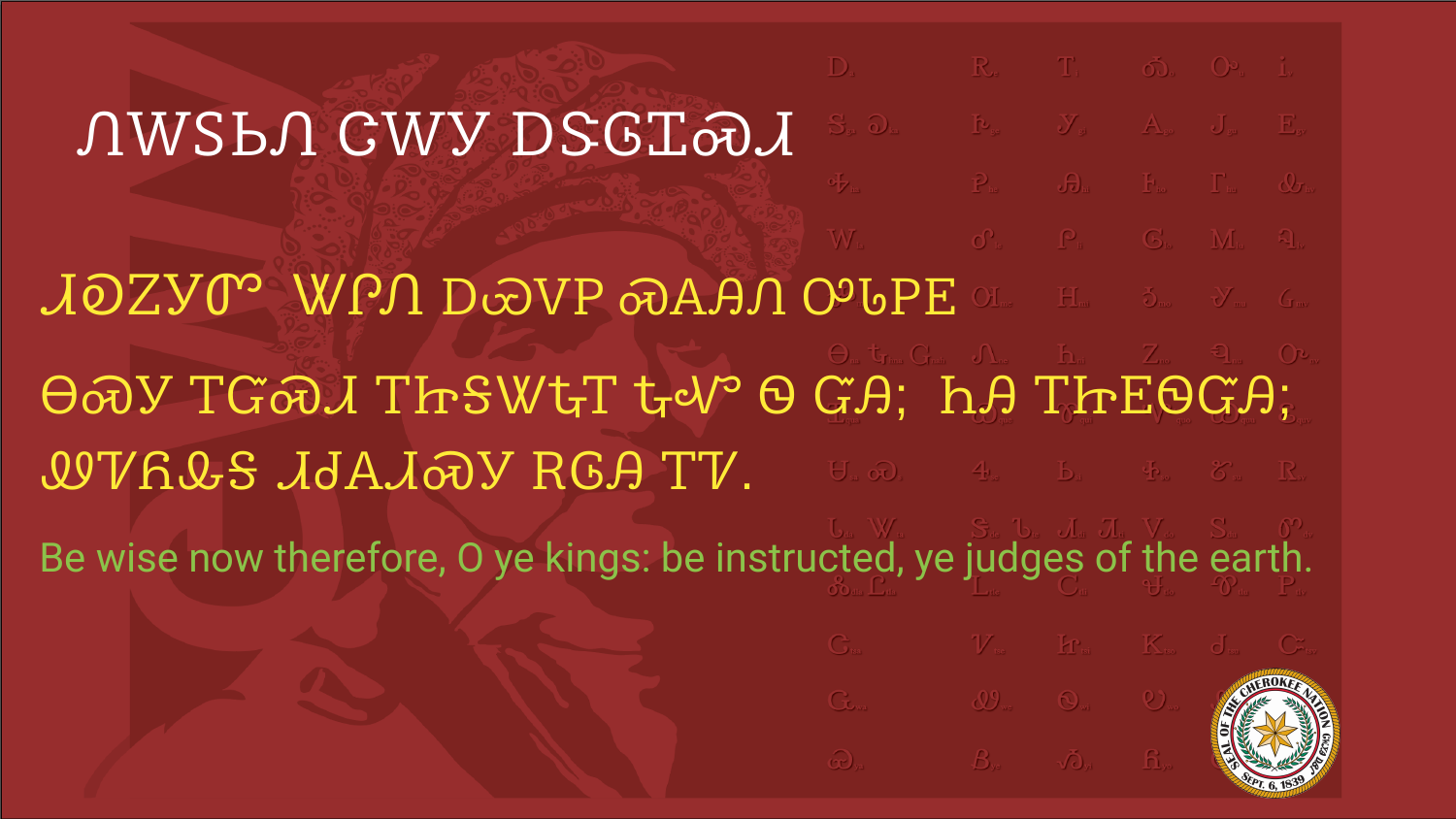

# ᏁᎳᏚᏏᏁ ᏣᎳᎩ ᎠᏕᎶᏆᏍᏗ

ᏗᎧᏃᎩᏛ  ᏔᎵᏁ ᎠᏯᏙᏢ ᏍᎪᎯᏁ ᎤᏓᏢᎬ
ᎾᏍᎩ ᎢᏳᏍᏗ ᎢᏥᎦᏔᎿᎢ ᎿᏉ Ꮻ ᏳᎯ;  ᏂᎯ ᎢᏥᎬᏫᏳᎯ; ᏪᏤᏲᎲᎦ ᏗᏧᎪᏗᏍᎩ ᎡᎶᎯ ᎢᏤ.
Be wise now therefore, O ye kings: be instructed, ye judges of the earth.